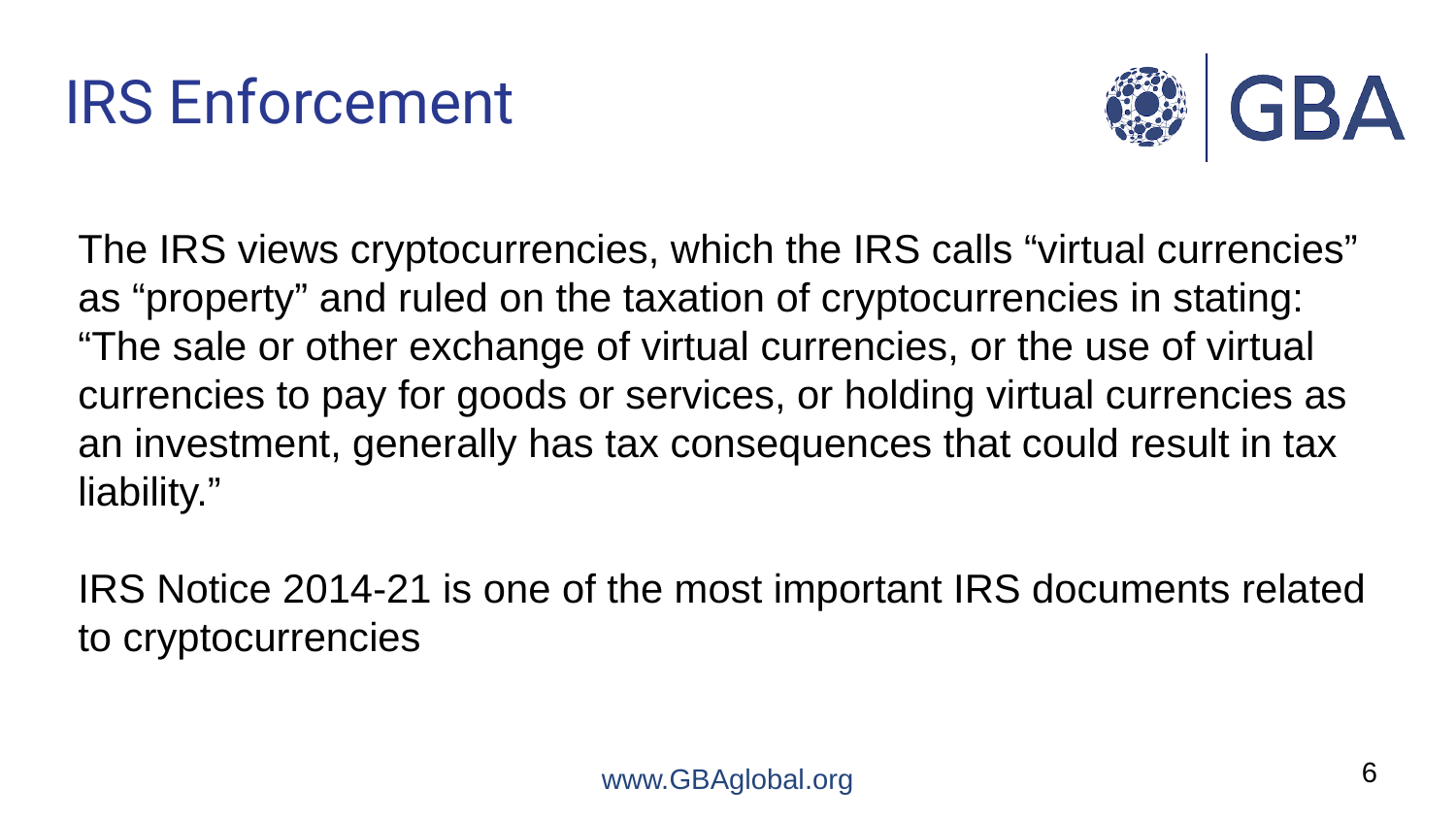

# IRS Enforcement
The IRS views cryptocurrencies, which the IRS calls “virtual currencies” as “property” and ruled on the taxation of cryptocurrencies in stating: “The sale or other exchange of virtual currencies, or the use of virtual currencies to pay for goods or services, or holding virtual currencies as an investment, generally has tax consequences that could result in tax liability.”

IRS Notice 2014-21 is one of the most important IRS documents related to cryptocurrencies
6